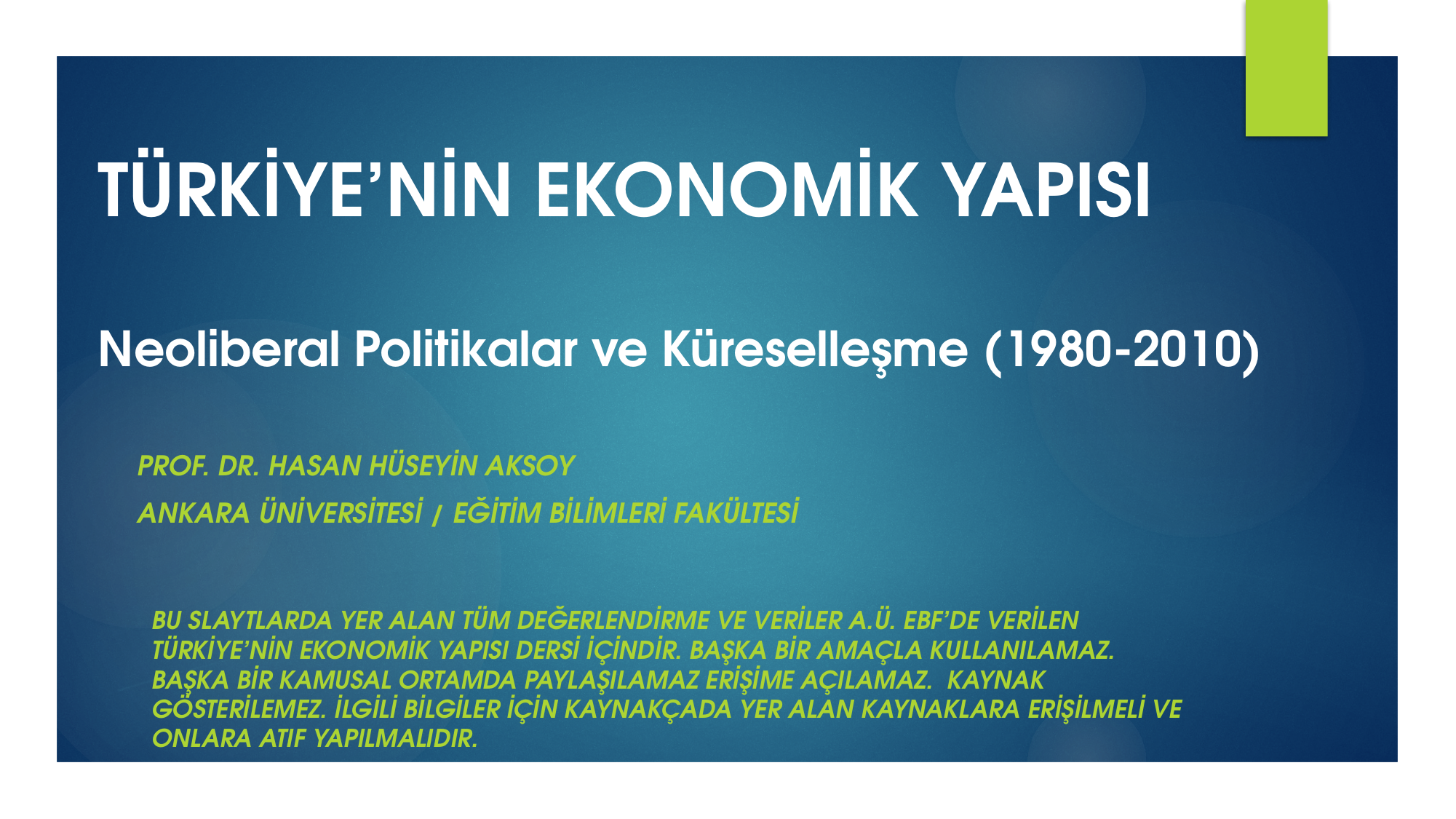

# TÜRKİYE’NİN EKONOMİK YAPISI Neoliberal Politikalar ve Küreselleşme (1980-2010)
Prof. Dr. Hasan hüseyin aksoy
Ankara üniversitesi / eğitim bilimleri fakültesi
Bu slaytlarda yer alan tüm değerlendirme ve veriler A.Ü. EBF’de verilen Türkiye’nin Ekonomik yapısı dersi içindir. Başka bir amaçla kullanılamaz. Başka bir kamusal ortamda paylaşılamaz erişime açılamaz.  kaynak gösterilemez. İlgili bilgiler için kaynakçada yer alan kaynaklara erişilmeli ve onlara atıf yapılmalıdır.